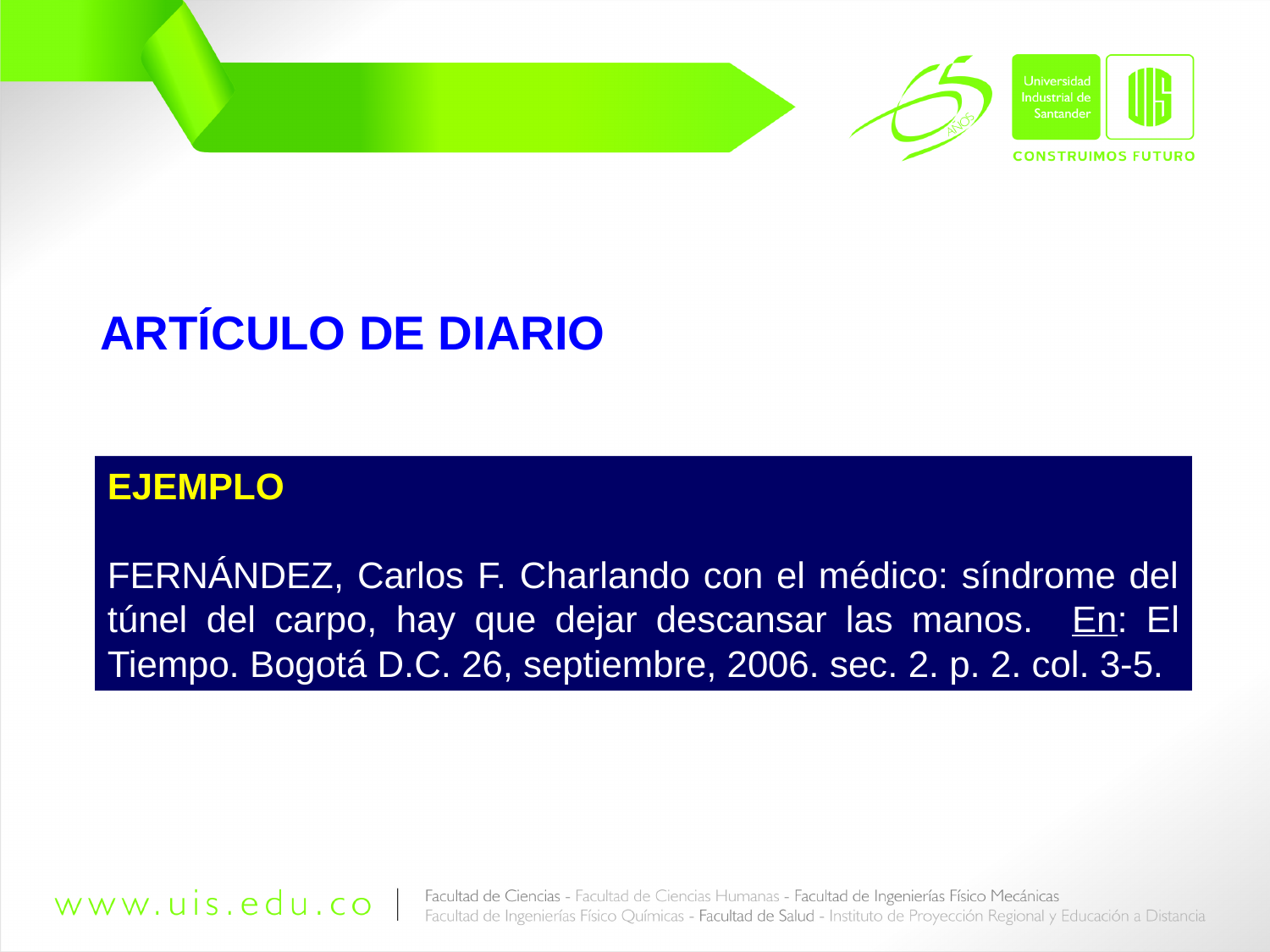

ARTÍCULO DE DIARIO
EJEMPLO

FERNÁNDEZ, Carlos F. Charlando con el médico: síndrome del túnel del carpo, hay que dejar descansar las manos.  En: El Tiempo. Bogotá D.C. 26, septiembre, 2006. sec. 2. p. 2. col. 3-5.